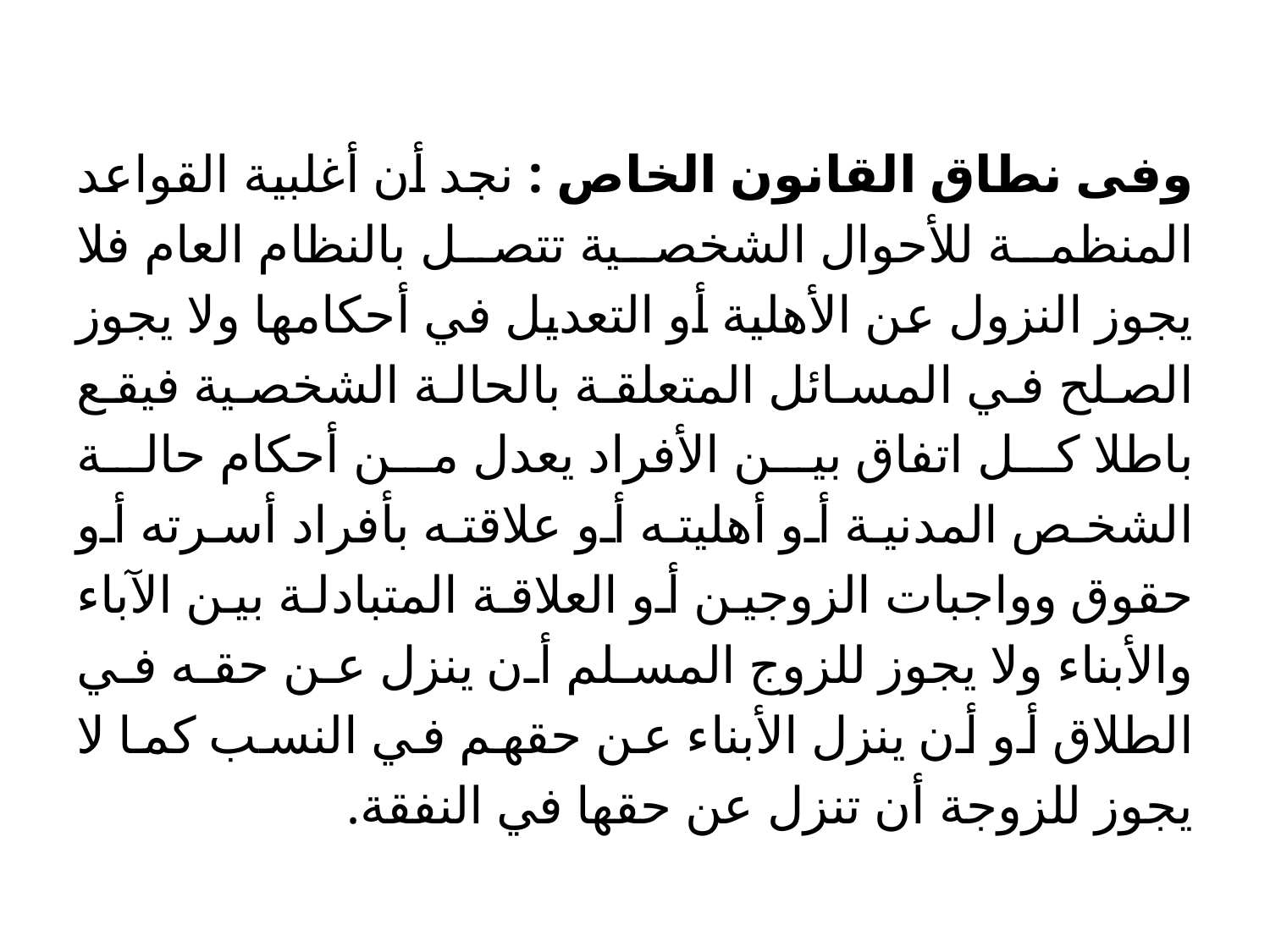

وفى نطاق القانون الخاص : نجد أن أغلبية القواعد المنظمة للأحوال الشخصية تتصل بالنظام العام فلا يجوز النزول عن الأهلية أو التعديل في أحكامها ولا يجوز الصلح في المسائل المتعلقة بالحالة الشخصية فيقع باطلا كل اتفاق بين الأفراد يعدل من أحكام حالة الشخص المدنية أو أهليته أو علاقته بأفراد أسرته أو حقوق وواجبات الزوجين أو العلاقة المتبادلة بين الآباء والأبناء ولا يجوز للزوج المسلم أن ينزل عن حقه في الطلاق أو أن ينزل الأبناء عن حقهم في النسب كما لا يجوز للزوجة أن تنزل عن حقها في النفقة.